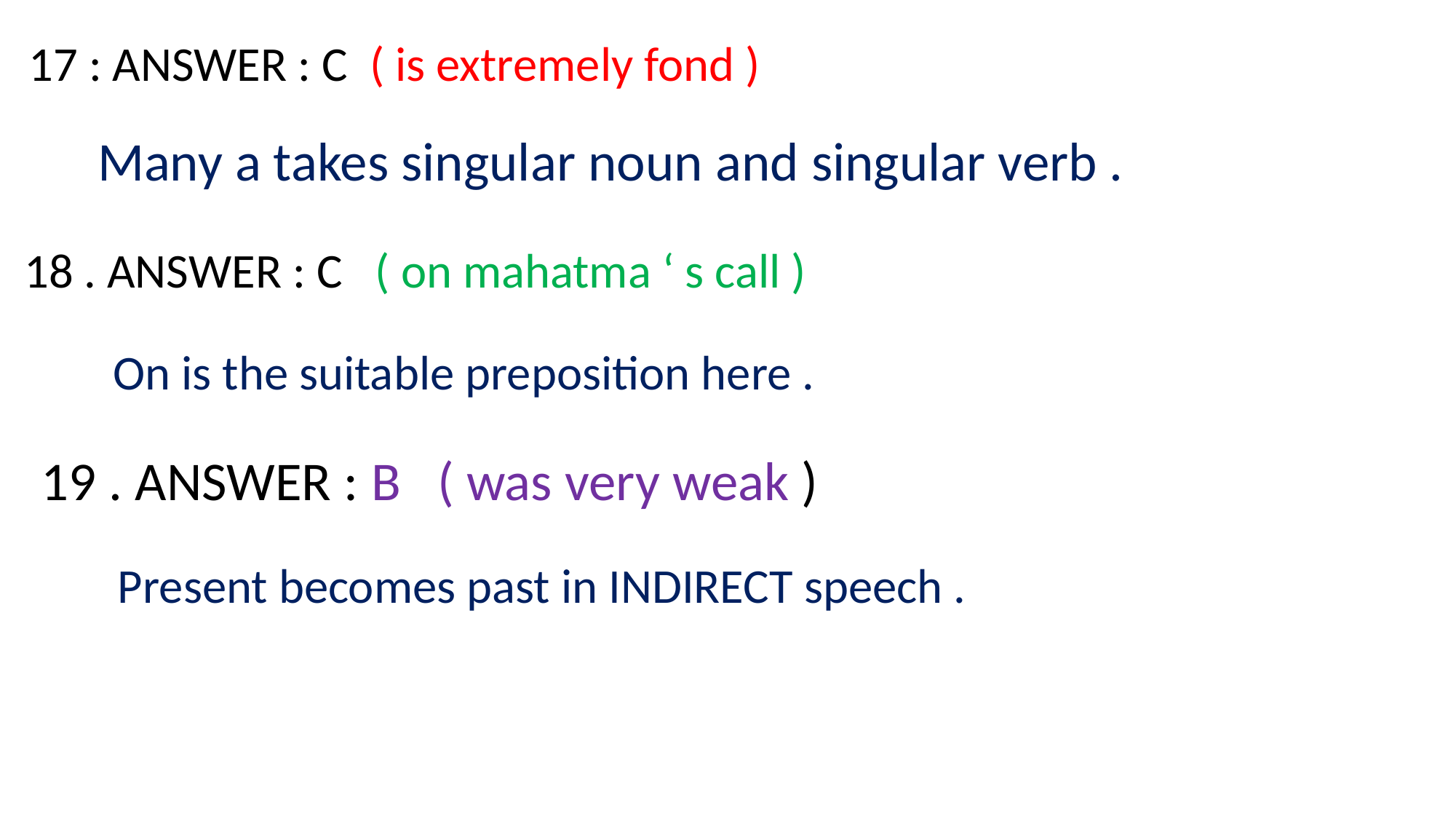

17 : ANSWER : C  ( is extremely fond )
Many a takes singular noun and singular verb .
18 . ANSWER : C   ( on mahatma ‘ s call )
On is the suitable preposition here .
19 . ANSWER : B   ( was very weak )
Present becomes past in INDIRECT speech .